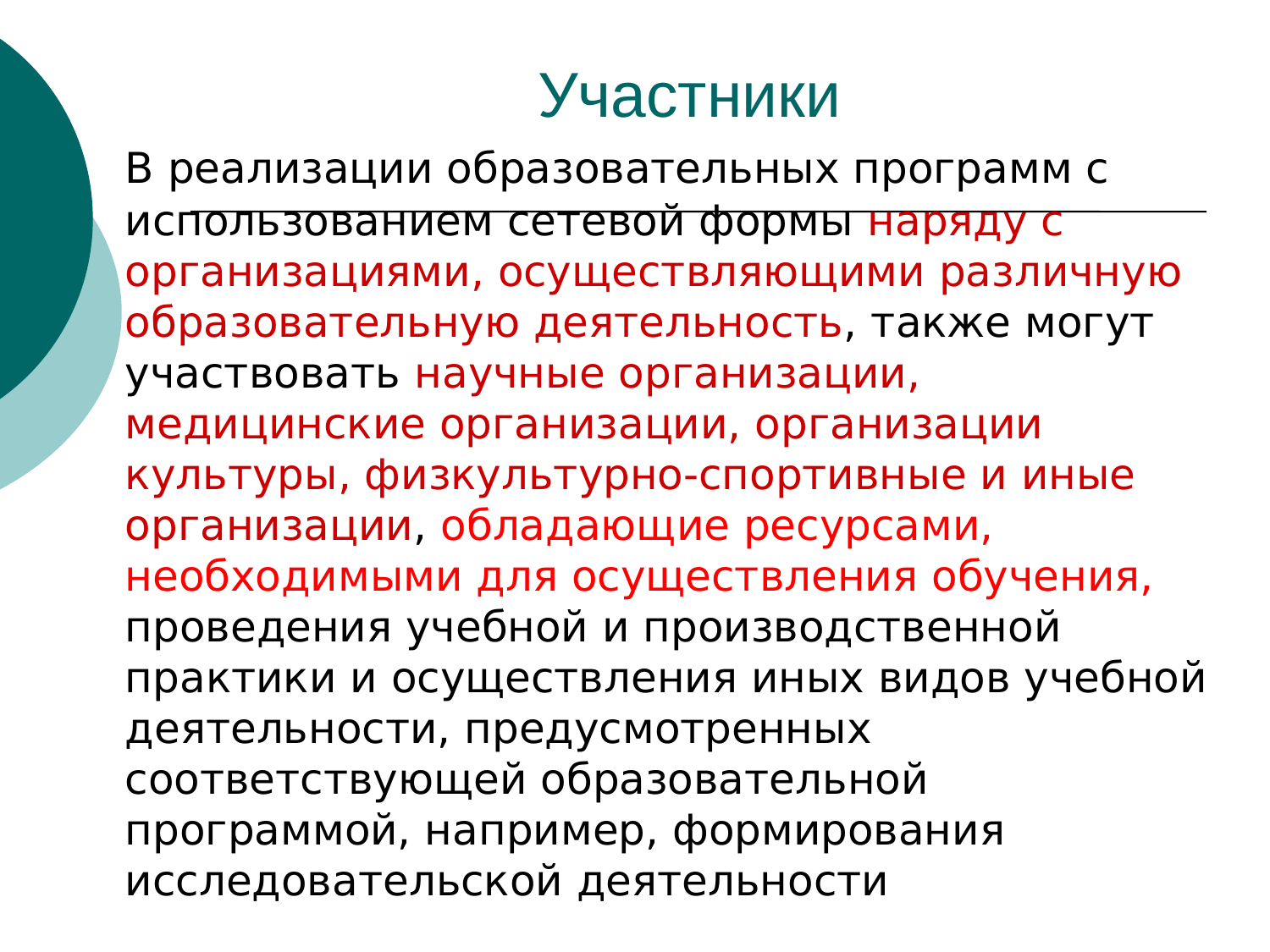

# Участники
	В реализации образовательных программ с использованием сетевой формы наряду с организациями, осуществляющими различную образовательную деятельность, также могут участвовать научные организации, медицинские организации, организации культуры, физкультурно-спортивные и иные организации, обладающие ресурсами, необходимыми для осуществления обучения, проведения учебной и производственной практики и осуществления иных видов учебной деятельности, предусмотренных соответствующей образовательной программой, например, формирования исследовательской деятельности